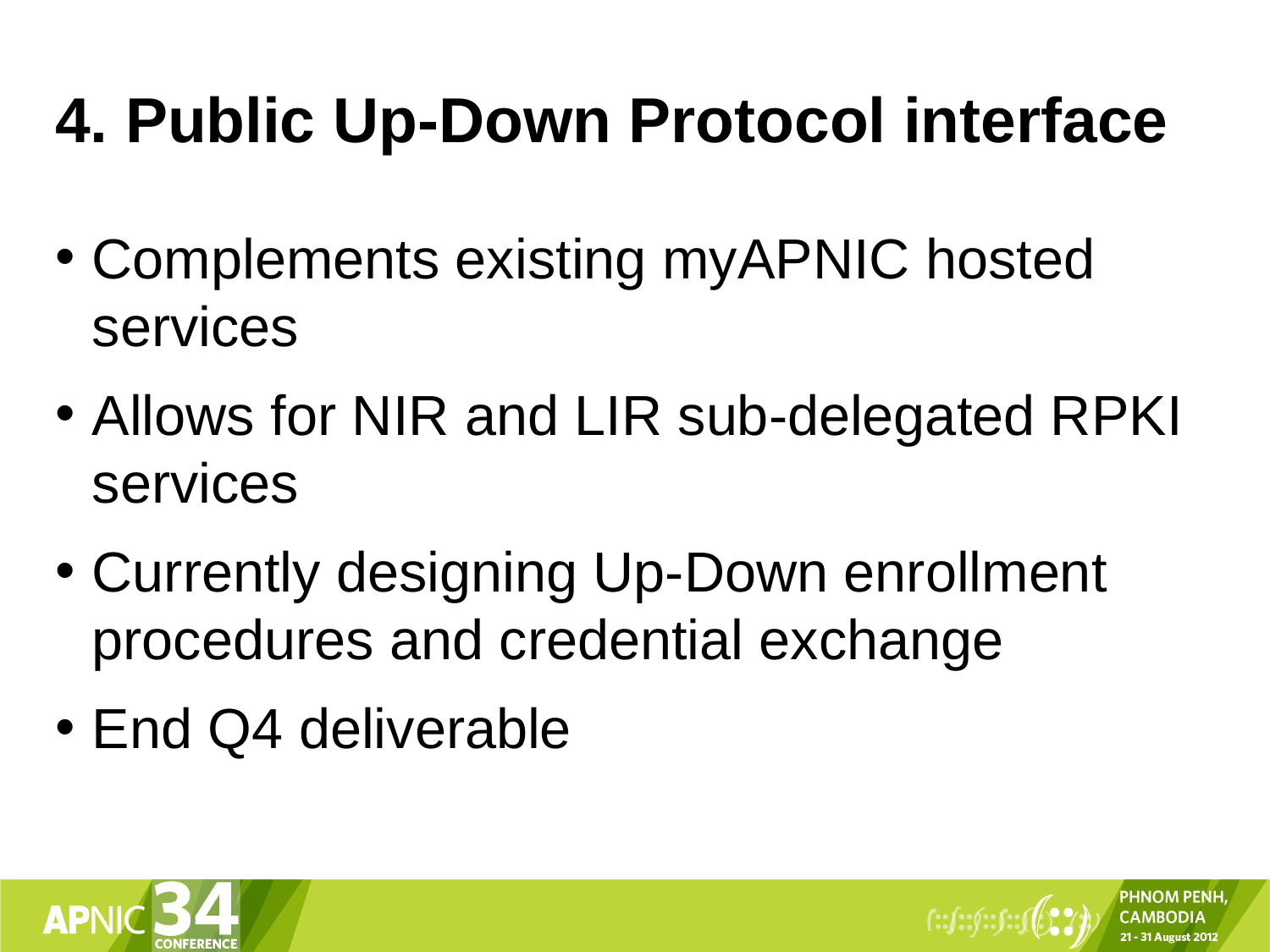

# 4. Public Up-Down Protocol interface
Complements existing myAPNIC hosted services
Allows for NIR and LIR sub-delegated RPKI services
Currently designing Up-Down enrollment procedures and credential exchange
End Q4 deliverable